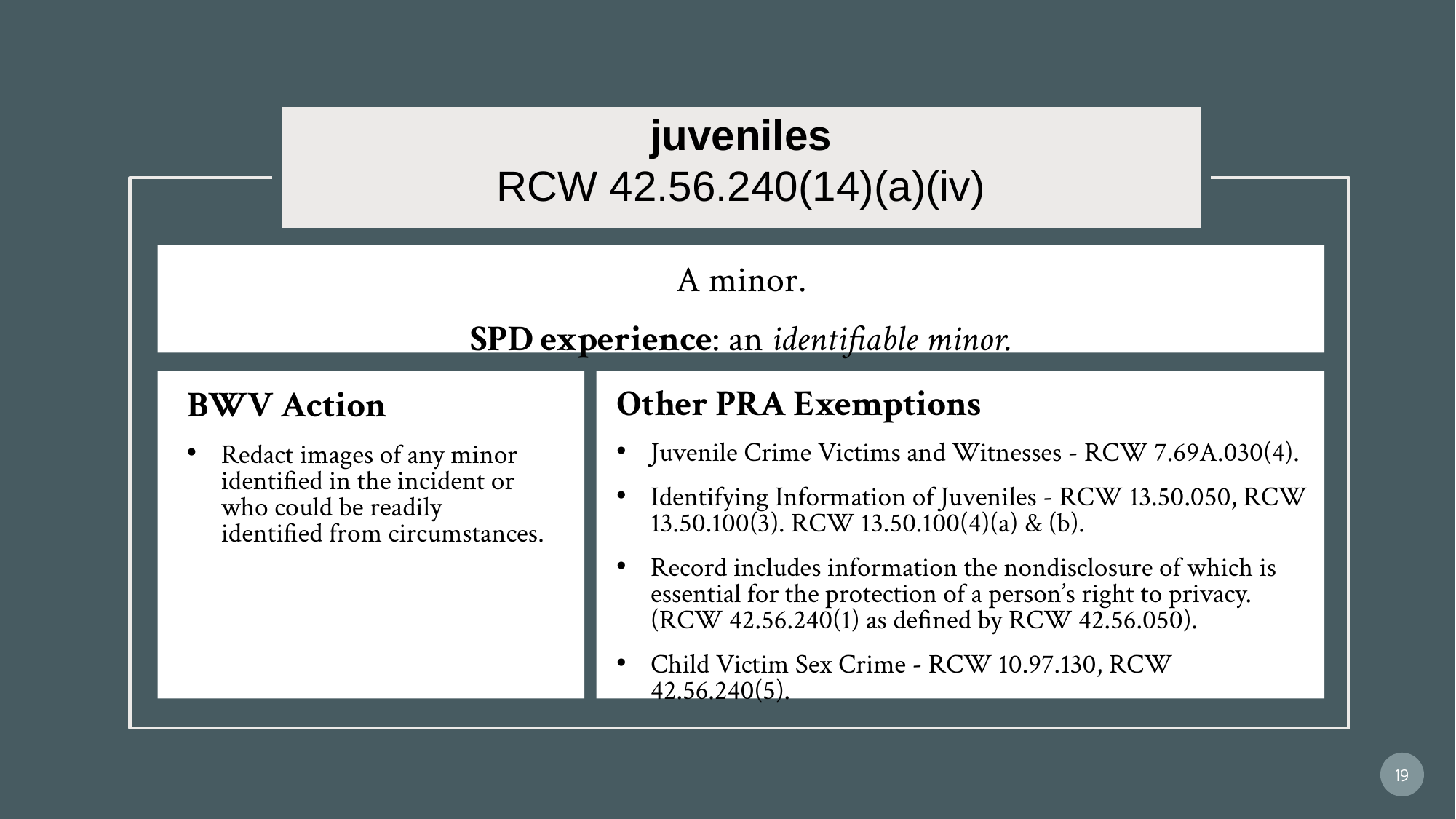

juveniles
RCW 42.56.240(14)(a)(iv)

A minor.
SPD experience: an identifiable minor.

Other PRA Exemptions
Juvenile Crime Victims and Witnesses - RCW 7.69A.030(4).
Identifying Information of Juveniles - RCW 13.50.050, RCW 13.50.100(3). RCW 13.50.100(4)(a) & (b).
Record includes information the nondisclosure of which is essential for the protection of a person’s right to privacy. (RCW 42.56.240(1) as defined by RCW 42.56.050).
Child Victim Sex Crime - RCW 10.97.130, RCW 42.56.240(5).
BWV Action
Redact images of any minor identified in the incident or who could be readily identified from circumstances.
19